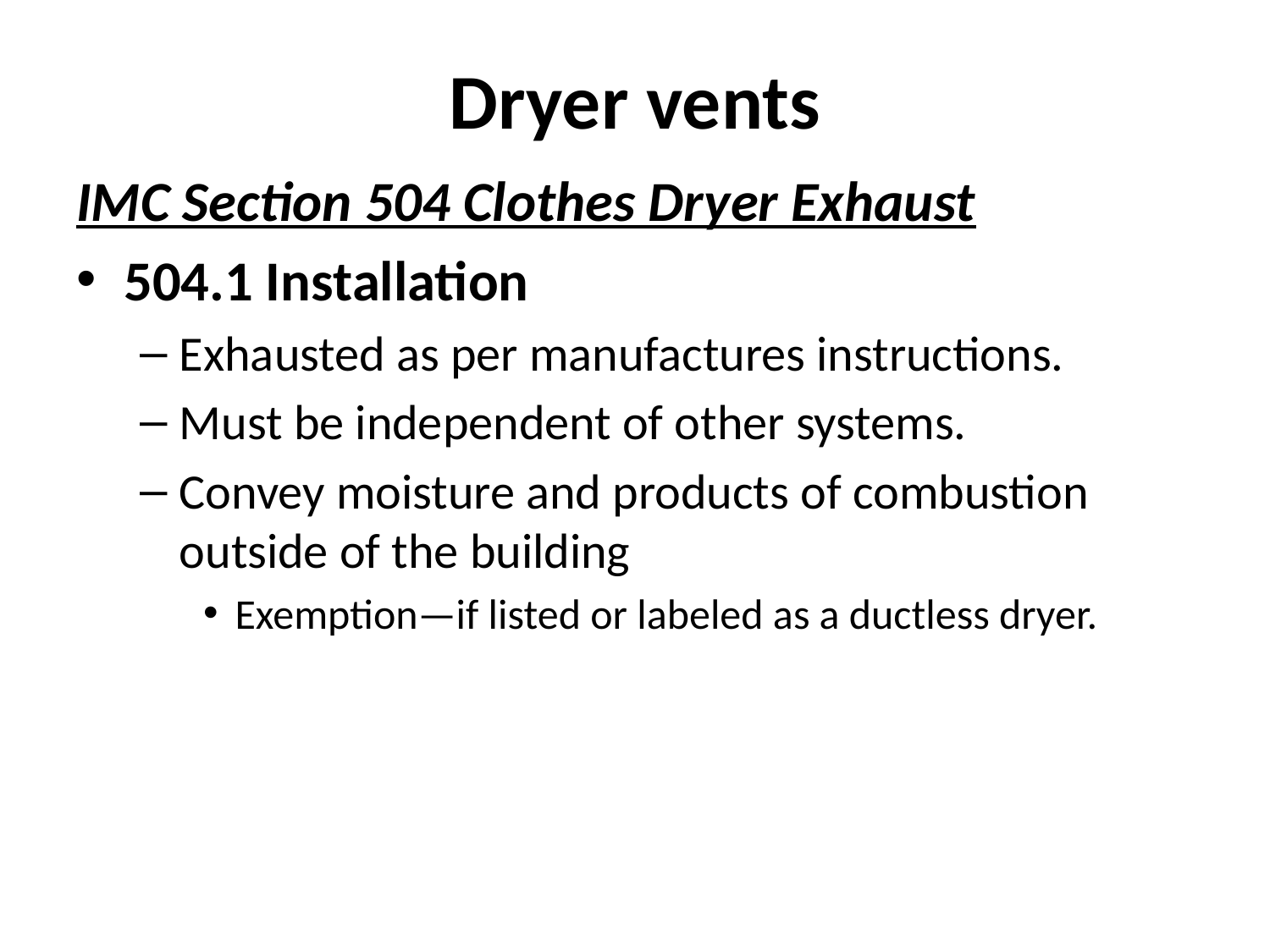

# Dryer vents
IMC Section 504 Clothes Dryer Exhaust
504.1 Installation
Exhausted as per manufactures instructions.
Must be independent of other systems.
Convey moisture and products of combustion outside of the building
Exemption—if listed or labeled as a ductless dryer.